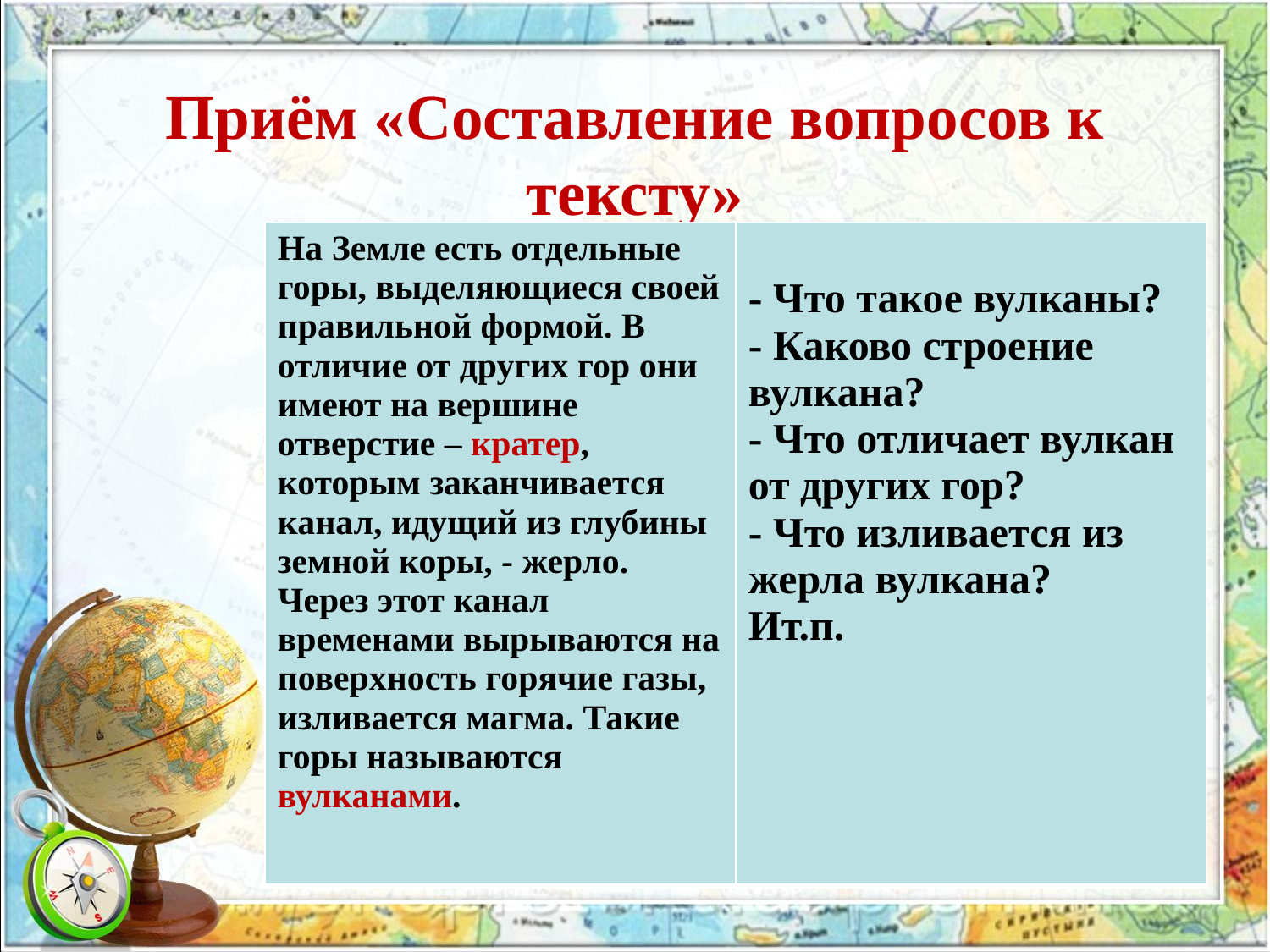

# Приём «Составление вопросов к тексту»
| На Земле есть отдельные горы, выделяющиеся своей правильной формой. В отличие от других гор они имеют на вершине отверстие – кратер, которым заканчивается канал, идущий из глубины земной коры, - жерло. Через этот канал временами вырываются на поверхность горячие газы, изливается магма. Такие горы называются вулканами. | - Что такое вулканы? - Каково строение вулкана? - Что отличает вулкан от других гор? - Что изливается из жерла вулкана? Ит.п. |
| --- | --- |